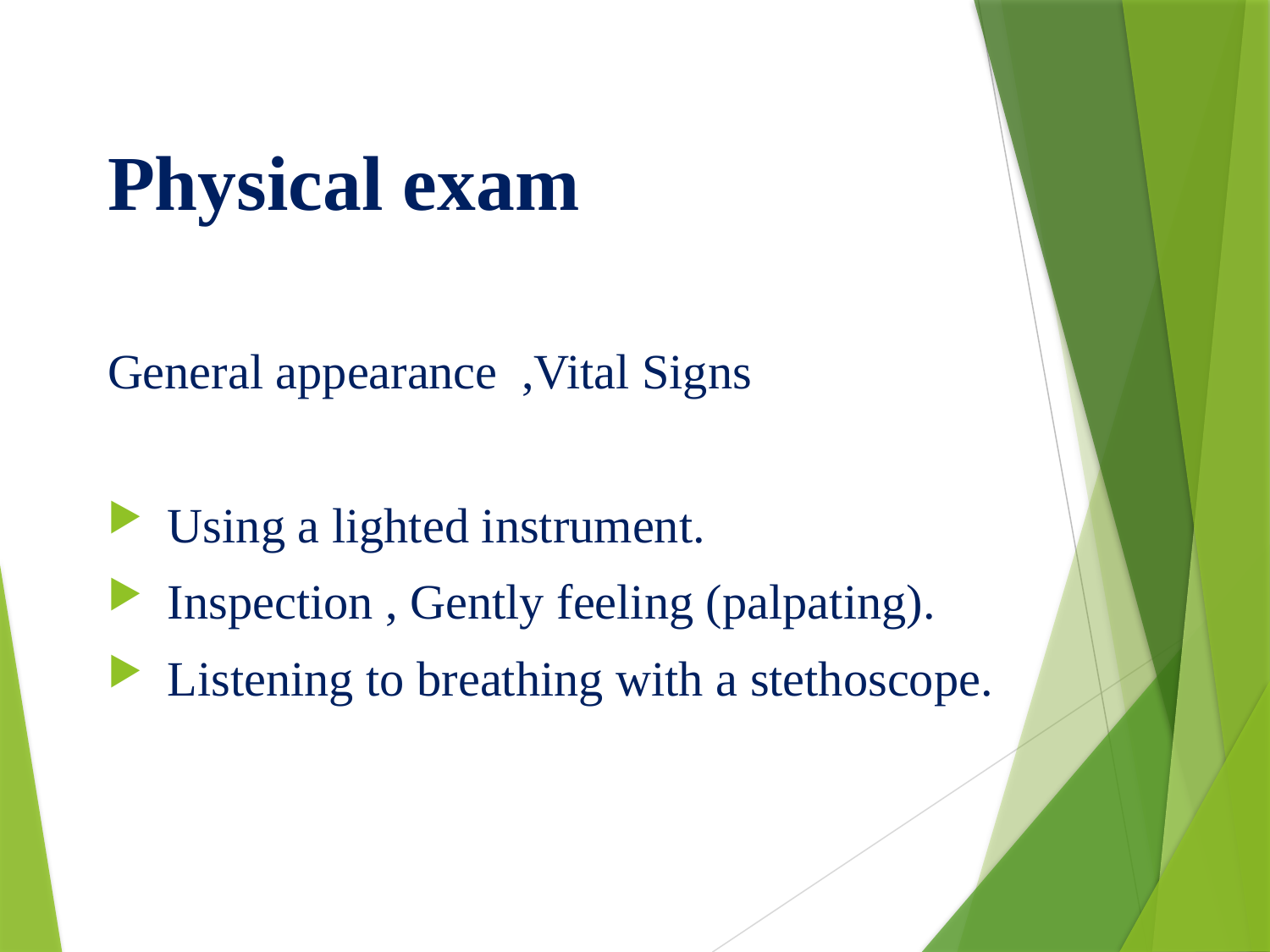

# Physical exam

General appearance  ,Vital Signs

 Using a lighted instrument.
 Inspection , Gently feeling (palpating).
 Listening to breathing with a stethoscope.